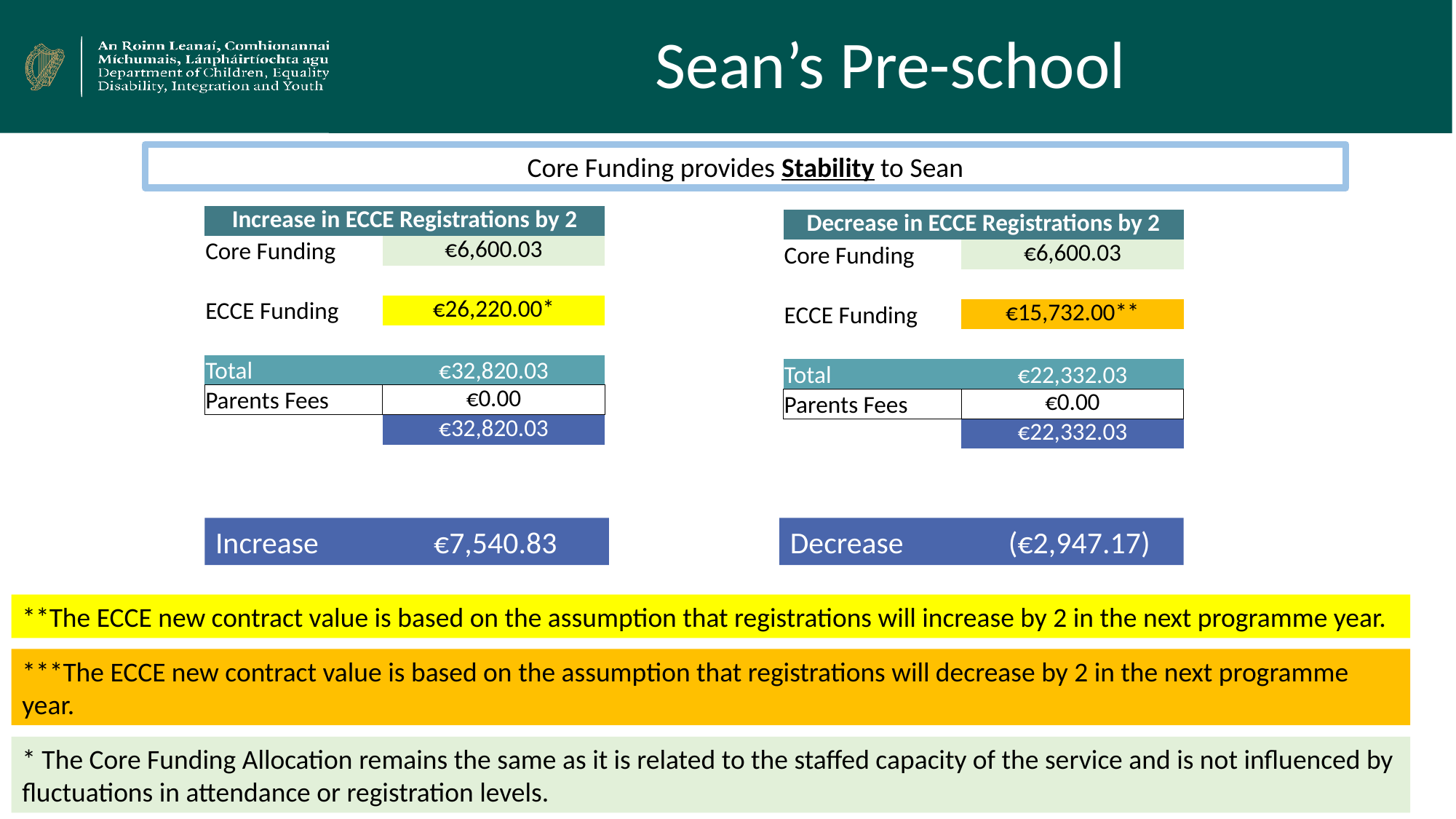

# Sean’s Pre-school
Core Funding provides Stability to Sean
| Increase in ECCE Registrations by 2 |  |
| --- | --- |
| Core Funding | €6,600.03 |
|  |  |
| ECCE Funding | €26,220.00\* |
|  |  |
| Total | €32,820.03 |
| Parents Fees | €0.00 |
|  | €32,820.03 |
| Decrease in ECCE Registrations by 2 |  |
| --- | --- |
| Core Funding | €6,600.03 |
|  |  |
| ECCE Funding | €15,732.00\*\* |
|  |  |
| Total | €22,332.03 |
| Parents Fees | €0.00 |
|  | €22,332.03 |
Increase 	€7,540.83
Decrease 	(€2,947.17)
**The ECCE new contract value is based on the assumption that registrations will increase by 2 in the next programme year.
***The ECCE new contract value is based on the assumption that registrations will decrease by 2 in the next programme year.
* The Core Funding Allocation remains the same as it is related to the staffed capacity of the service and is not influenced by fluctuations in attendance or registration levels.